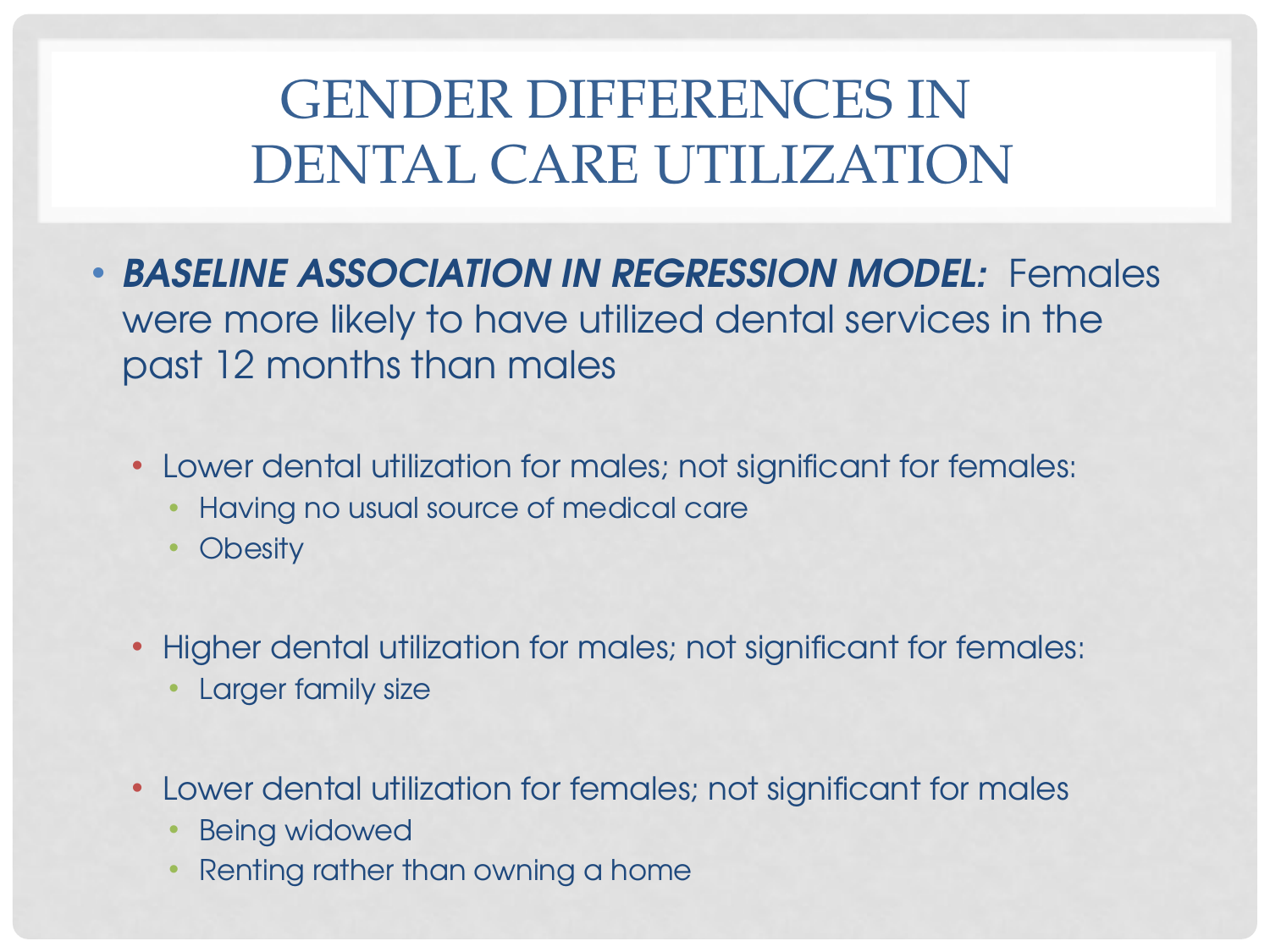

# Gender differences in dental care utilization
BASELINE ASSOCIATION IN REGRESSION MODEL:  Females were more likely to have utilized dental services in the past 12 months than males

Lower dental utilization for males; not significant for females:
Having no usual source of medical care
Obesity

Higher dental utilization for males; not significant for females:
Larger family size

Lower dental utilization for females; not significant for males
Being widowed
Renting rather than owning a home